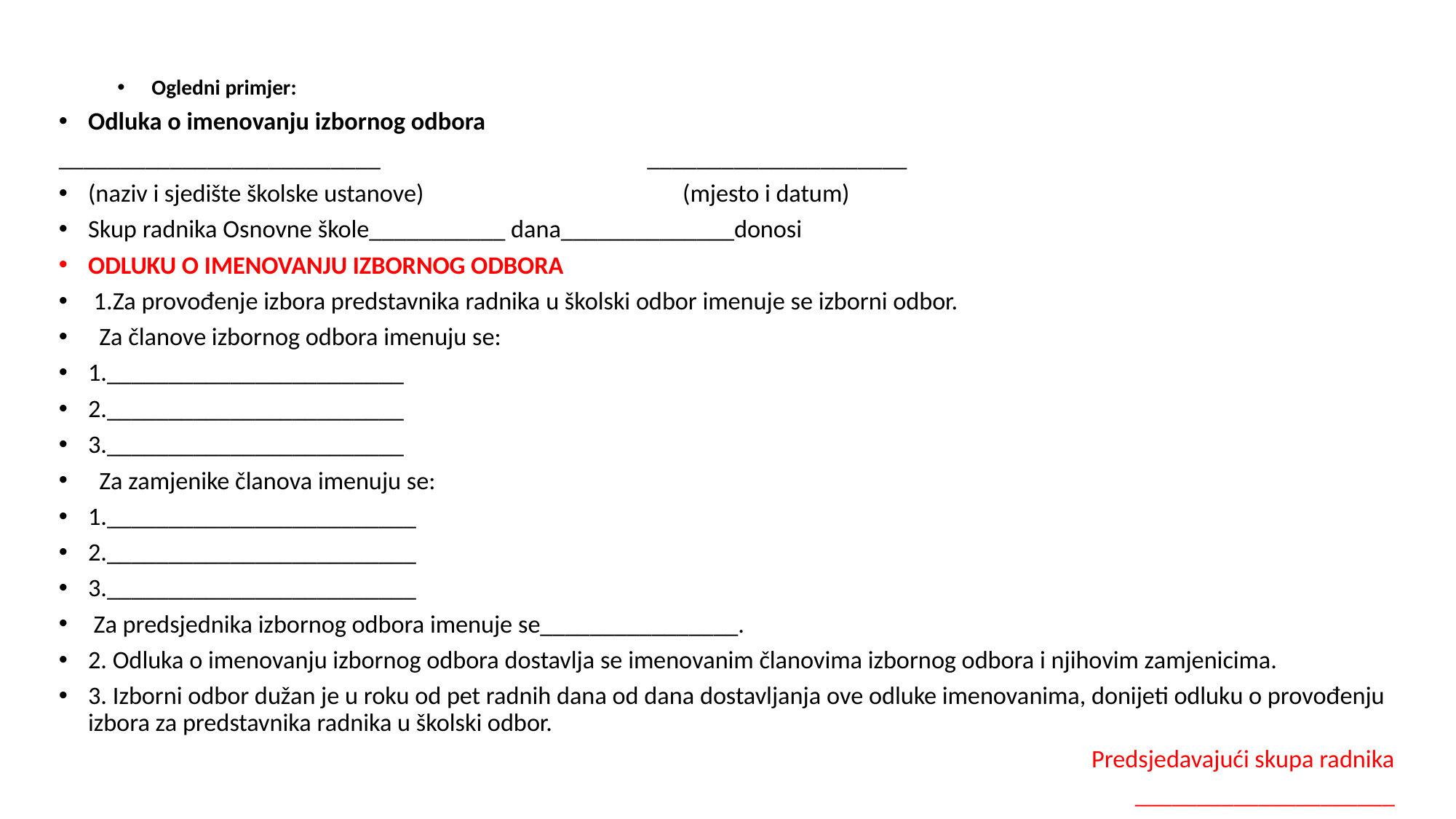

#
 Ogledni primjer:
Odluka o imenovanju izbornog odbora
__________________________                           	             _____________________
(naziv i sjedište školske ustanove)	                                     (mjesto i datum)
Skup radnika Osnovne škole___________ dana______________donosi
ODLUKU O IMENOVANJU IZBORNOG ODBORA
 1.Za provođenje izbora predstavnika radnika u školski odbor imenuje se izborni odbor.
  Za članove izbornog odbora imenuju se:
1.________________________
2.________________________
3.________________________
  Za zamjenike članova imenuju se:
1._________________________
2._________________________
3._________________________
 Za predsjednika izbornog odbora imenuje se________________.
2. Odluka o imenovanju izbornog odbora dostavlja se imenovanim članovima izbornog odbora i njihovim zamjenicima.
3. Izborni odbor dužan je u roku od pet radnih dana od dana dostavljanja ove odluke imenovanima, donijeti odluku o provođenju izbora za predstavnika radnika u školski odbor.
                                                                                       Predsjedavajući skupa radnika
                                                                                       _____________________